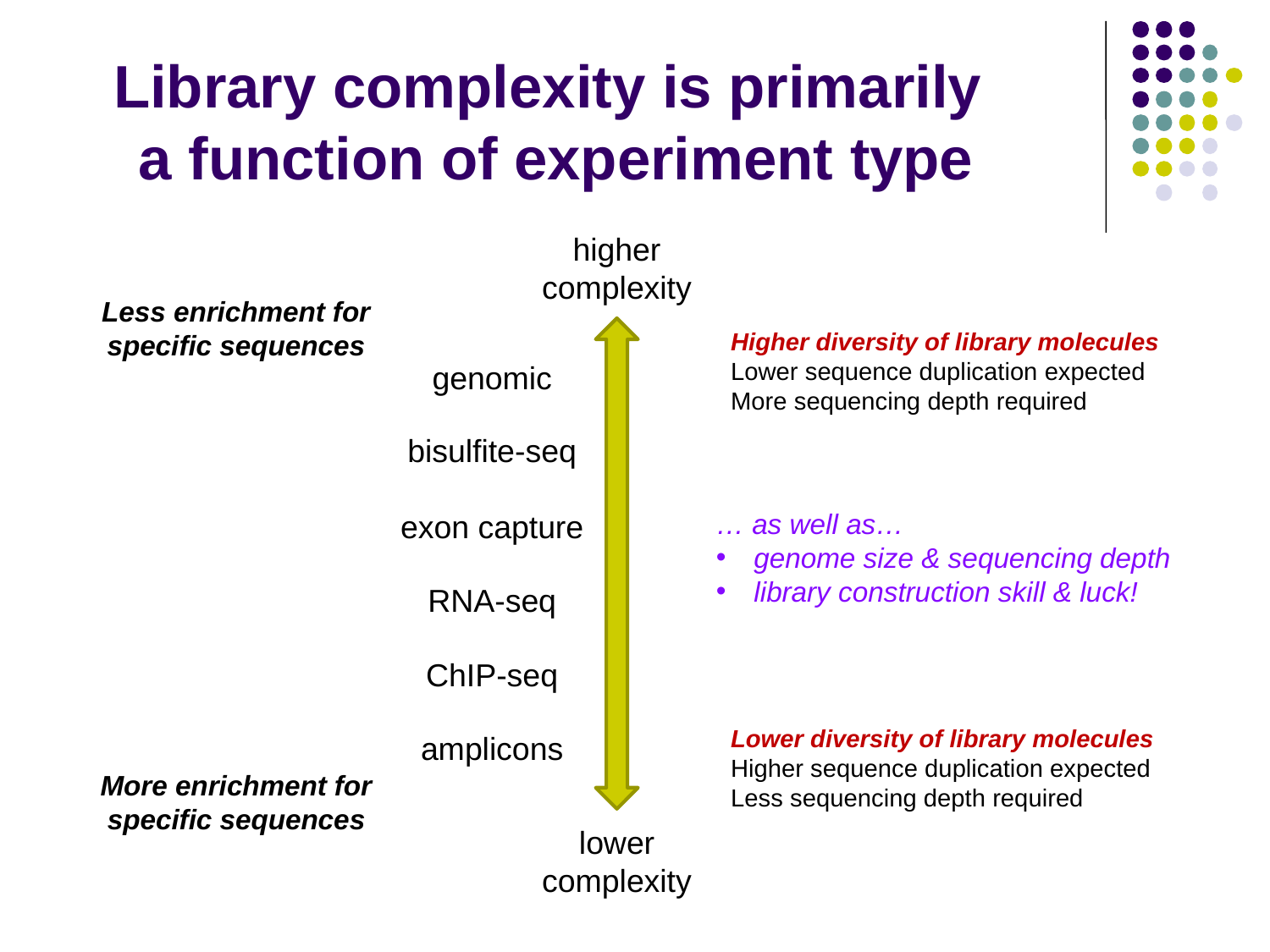

# Library complexity is primarily a function of experiment type
higher complexity
Less enrichment for specific sequences
Higher diversity of library molecules
Lower sequence duplication expected
More sequencing depth required
genomic
bisulfite-seq
exon capture
… as well as…
 genome size & sequencing depth
 library construction skill & luck!

RNA-seq
ChIP-seq
Lower diversity of library molecules
Higher sequence duplication expected
Less sequencing depth required
amplicons
More enrichment for specific sequences
lower complexity